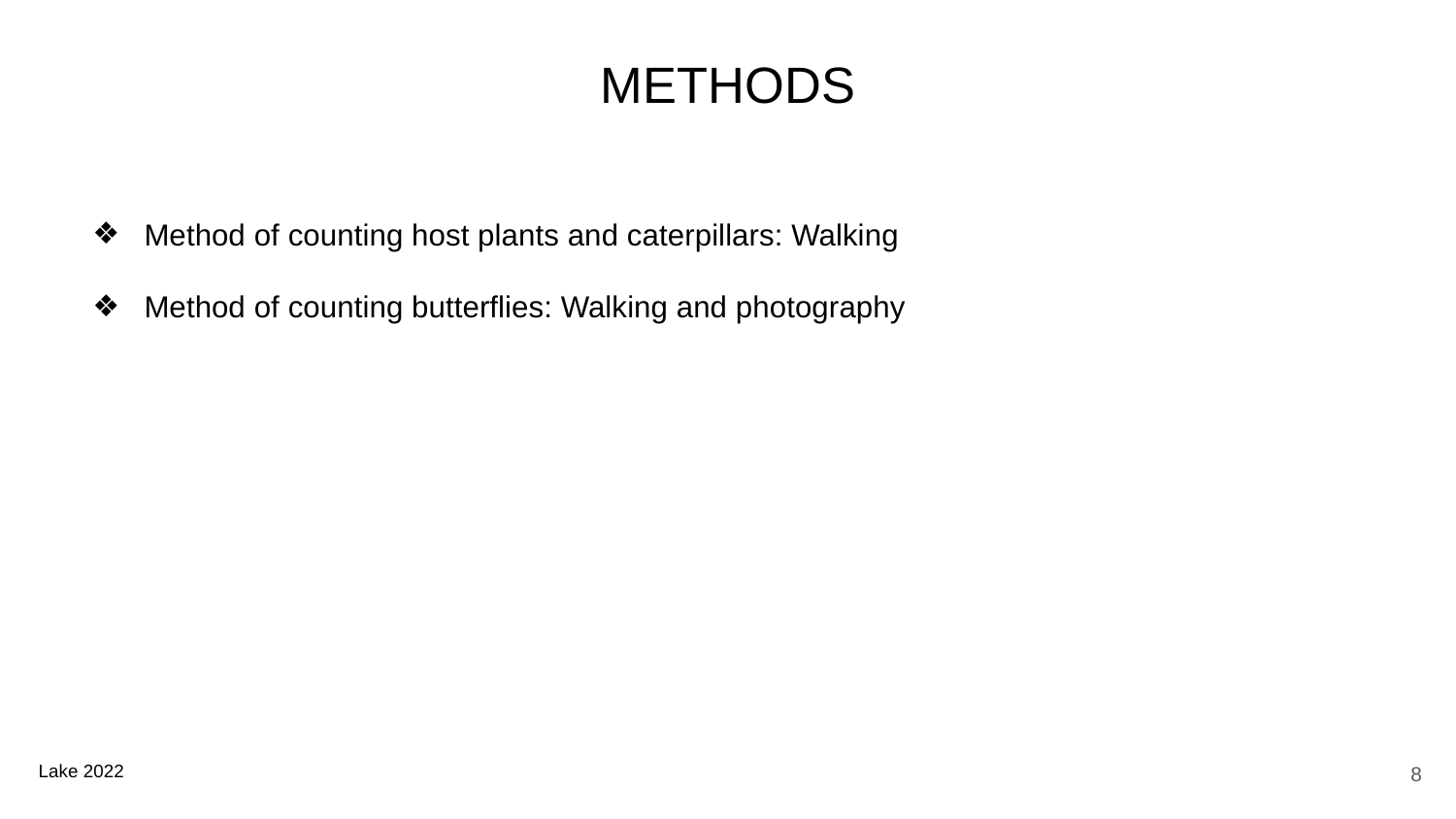

# METHODS

Method of counting host plants and caterpillars: Walking

Method of counting butterflies: Walking and photography
8